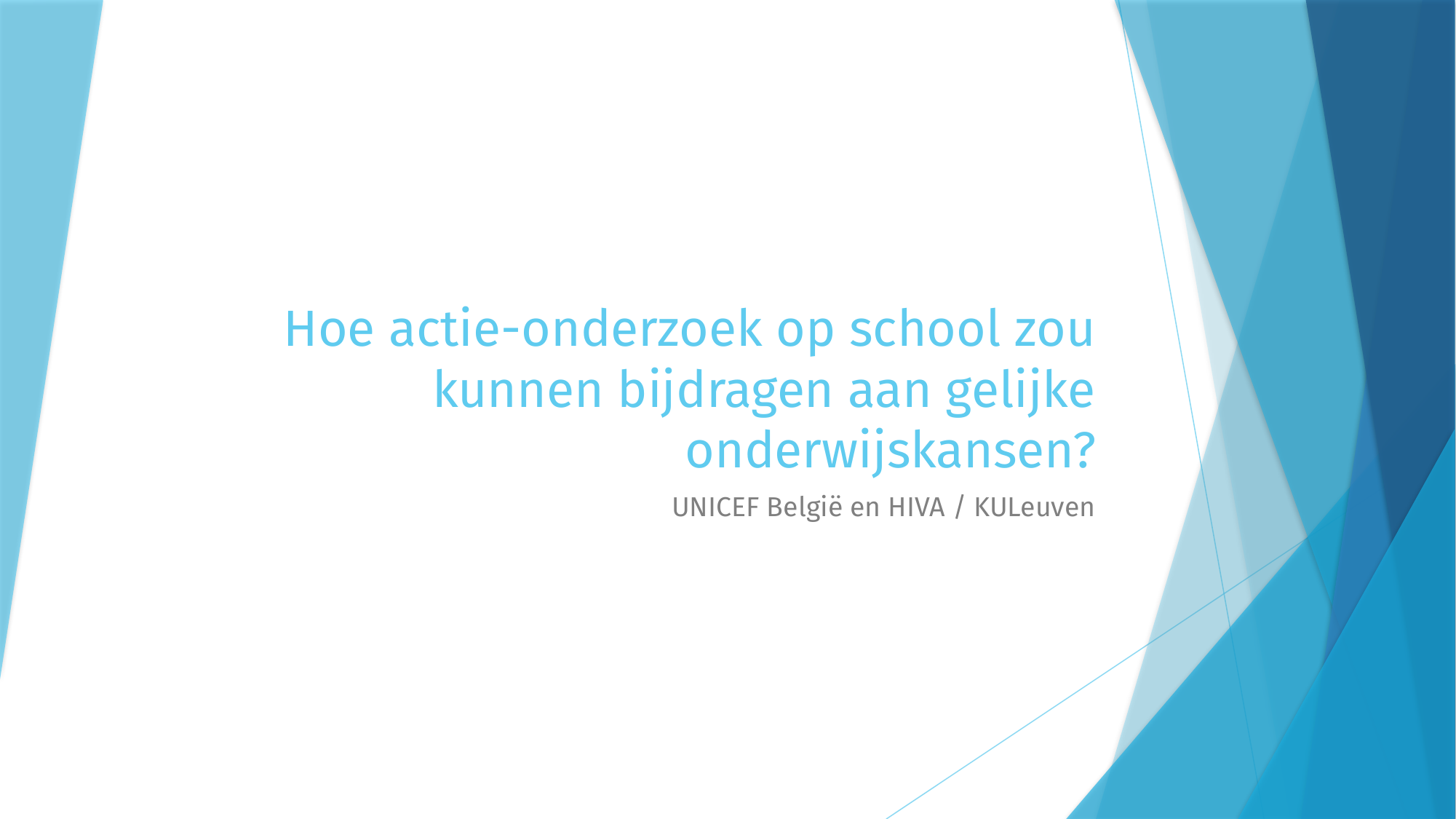

# Hoe actie-onderzoek op school zou kunnen bijdragen aan gelijke onderwijskansen?
UNICEF België en HIVA / KULeuven